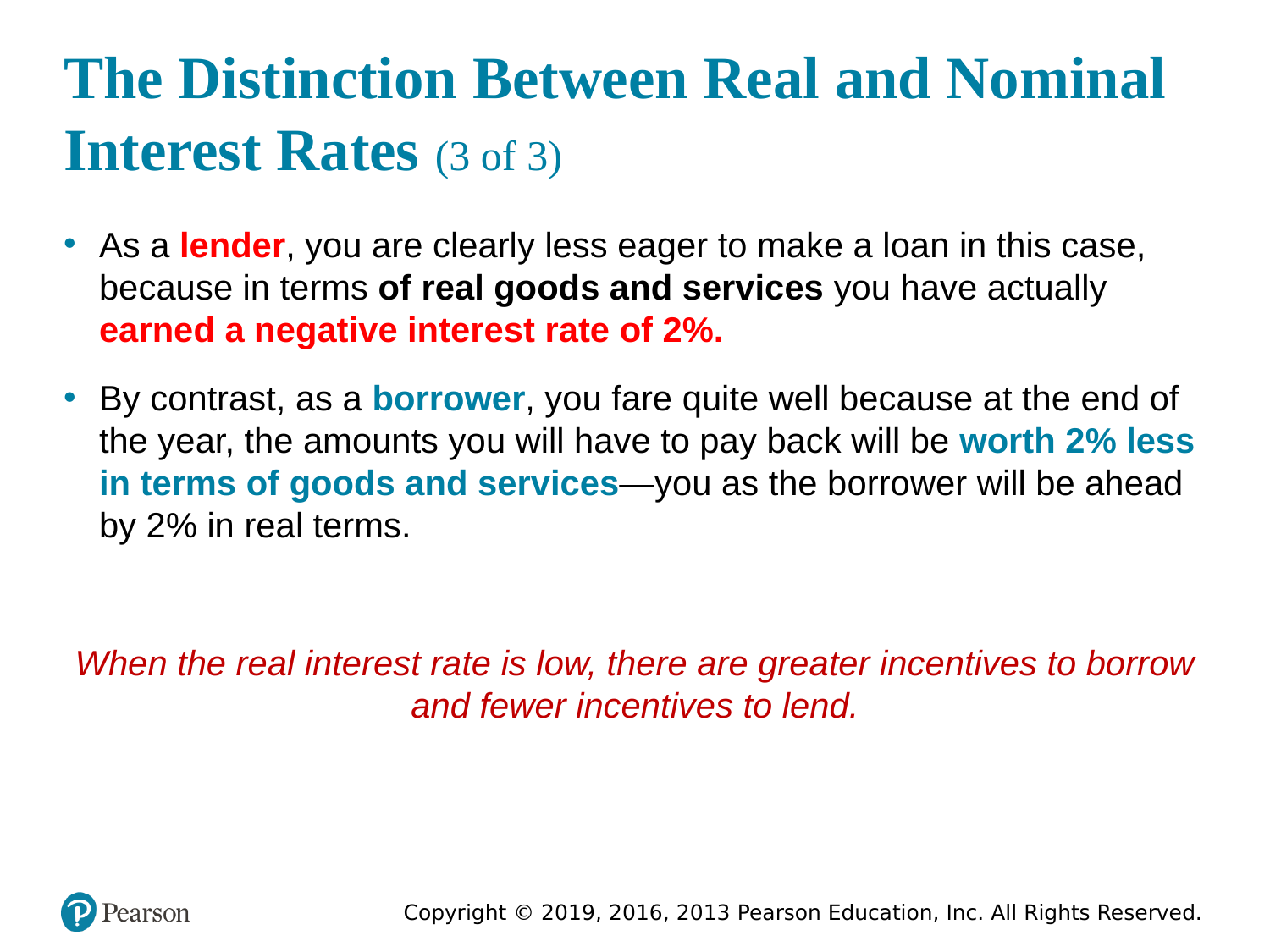

# The Distinction Between Real and Nominal Interest Rates (3 of 3)
As a lender, you are clearly less eager to make a loan in this case, because in terms of real goods and services you have actually earned a negative interest rate of 2%.
By contrast, as a borrower, you fare quite well because at the end of the year, the amounts you will have to pay back will be worth 2% less in terms of goods and services—you as the borrower will be ahead by 2% in real terms.

When the real interest rate is low, there are greater incentives to borrow and fewer incentives to lend.